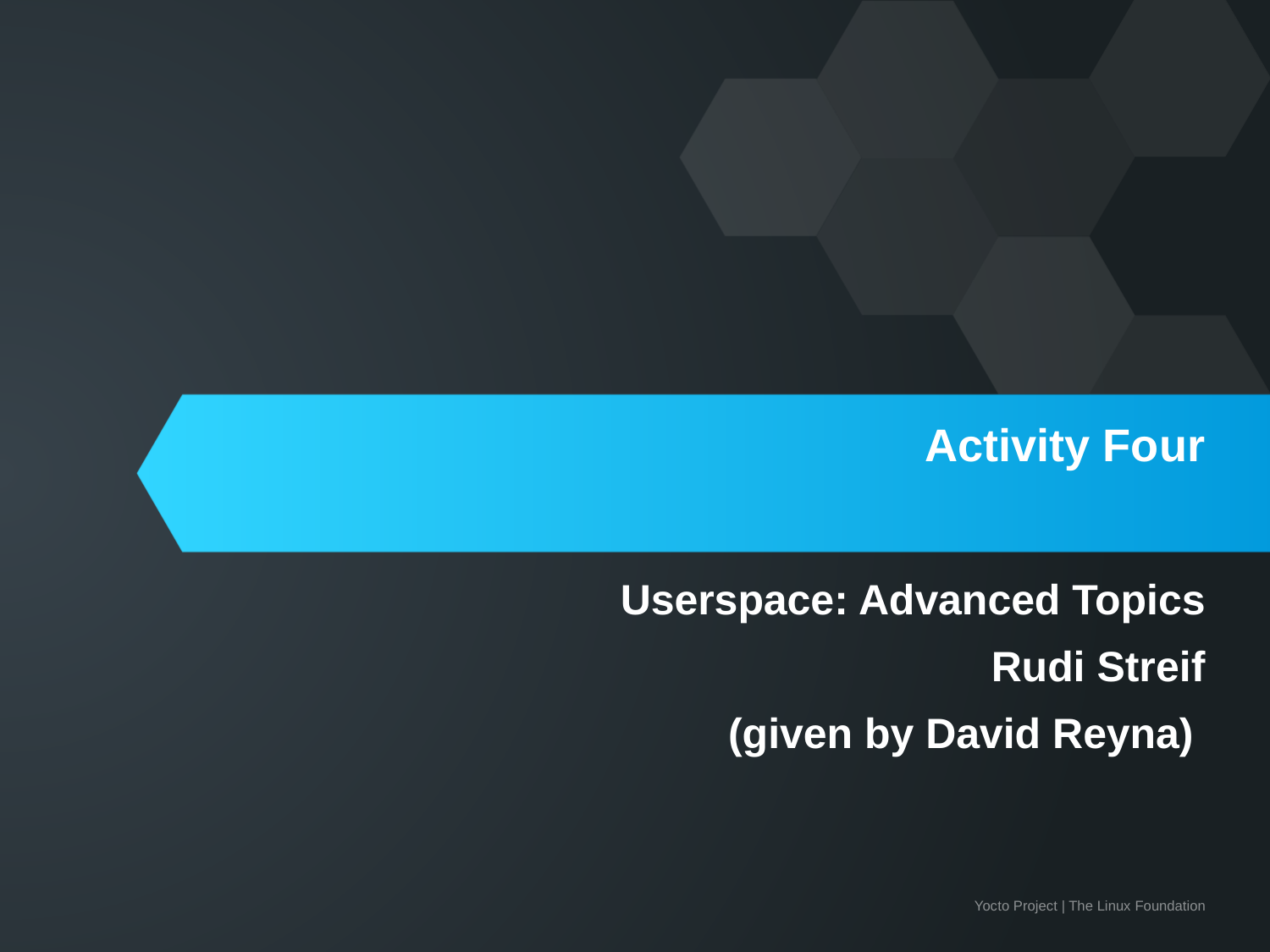

# Activity Four
Userspace: Advanced Topics
Rudi Streif
(given by David Reyna)